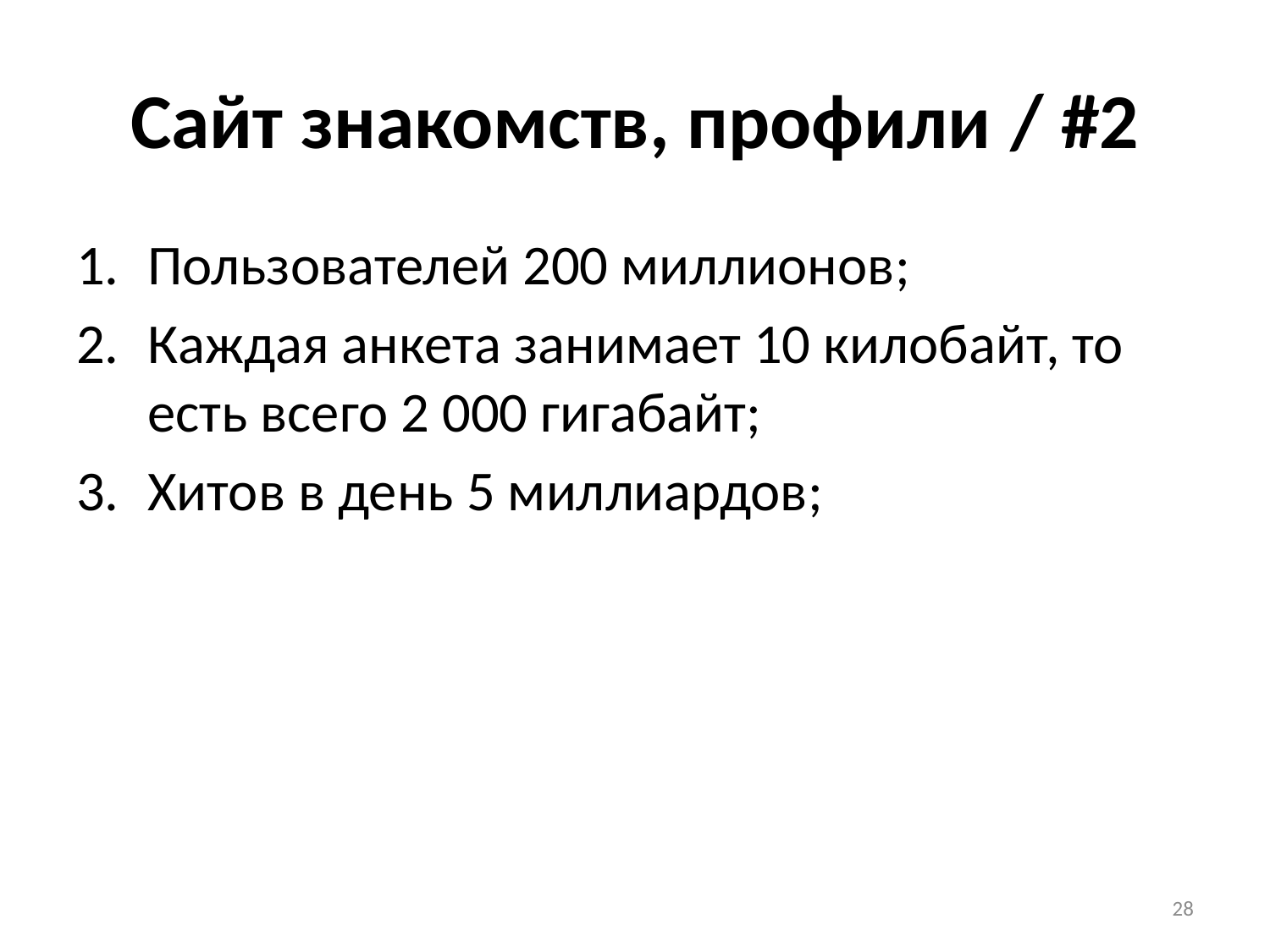

# Сайт знакомств, профили / #2
Пользователей 200 миллионов;
Каждая анкета занимает 10 килобайт, то есть всего 2 000 гигабайт;
Хитов в день 5 миллиардов;
28